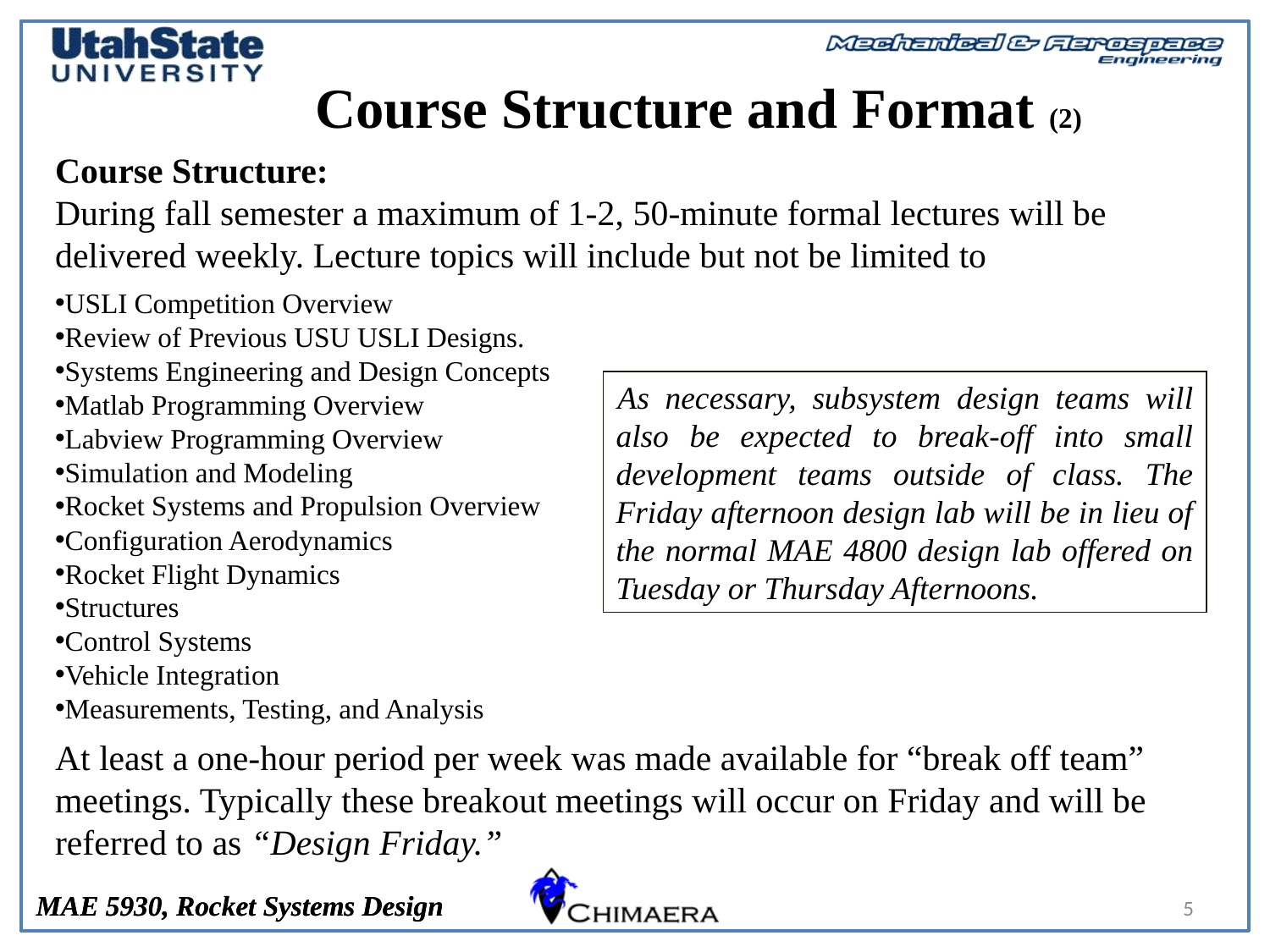

# Course Structure and Format (2)
Course Structure:
During fall semester a maximum of 1-2, 50-minute formal lectures will be delivered weekly. Lecture topics will include but not be limited to
USLI Competition Overview
Review of Previous USU USLI Designs.
Systems Engineering and Design Concepts
Matlab Programming Overview
Labview Programming Overview
Simulation and Modeling
Rocket Systems and Propulsion Overview
Configuration Aerodynamics
Rocket Flight Dynamics
Structures
Control Systems
Vehicle Integration
Measurements, Testing, and Analysis
At least a one-hour period per week was made available for “break off team” meetings. Typically these breakout meetings will occur on Friday and will be referred to as “Design Friday.”
As necessary, subsystem design teams will also be expected to break-off into small development teams outside of class. The Friday afternoon design lab will be in lieu of the normal MAE 4800 design lab offered on Tuesday or Thursday Afternoons.
5